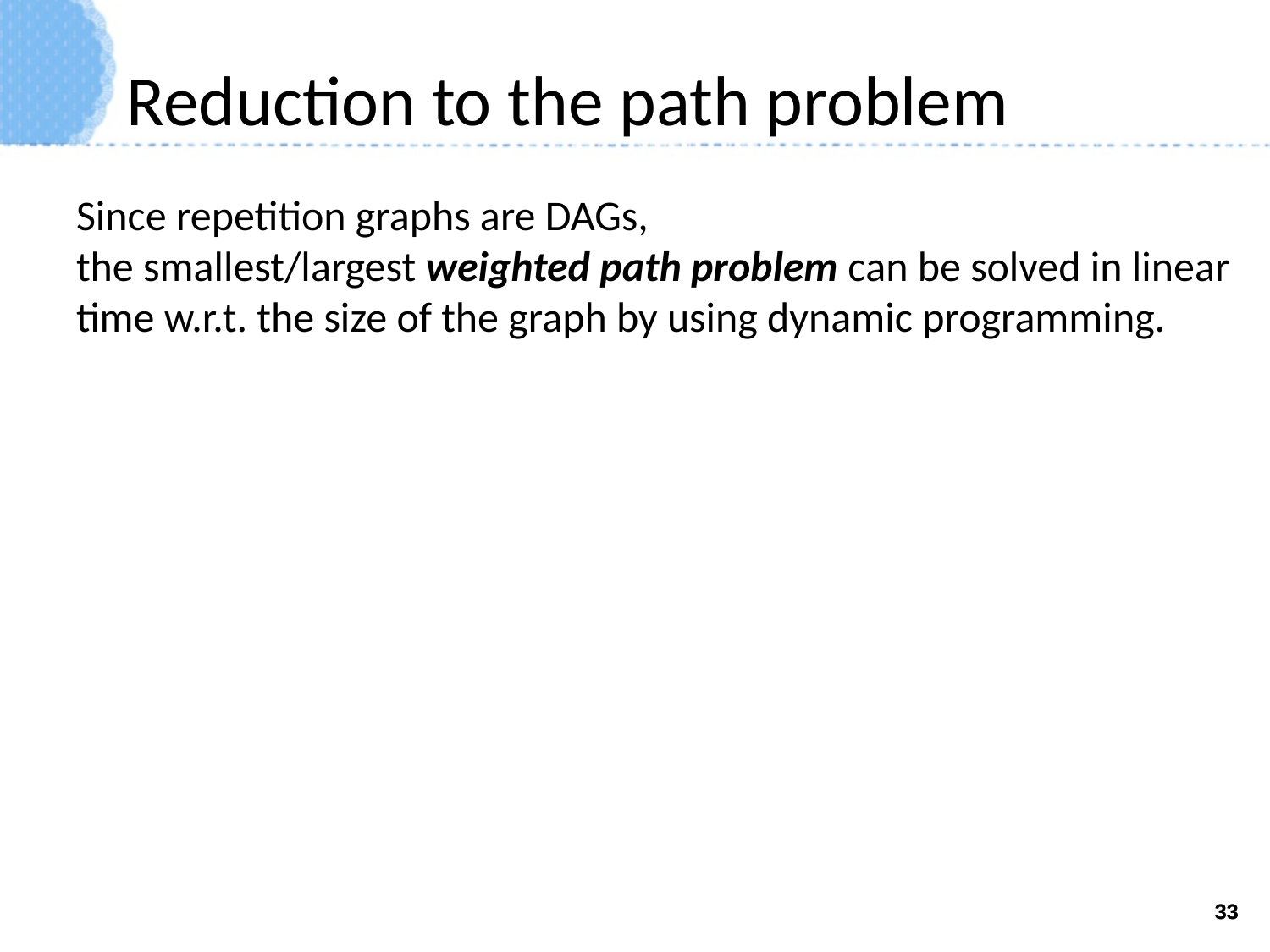

# Reduction to the path problem
Since repetition graphs are DAGs,
the smallest/largest weighted path problem can be solved in linear time w.r.t. the size of the graph by using dynamic programming.
33
33